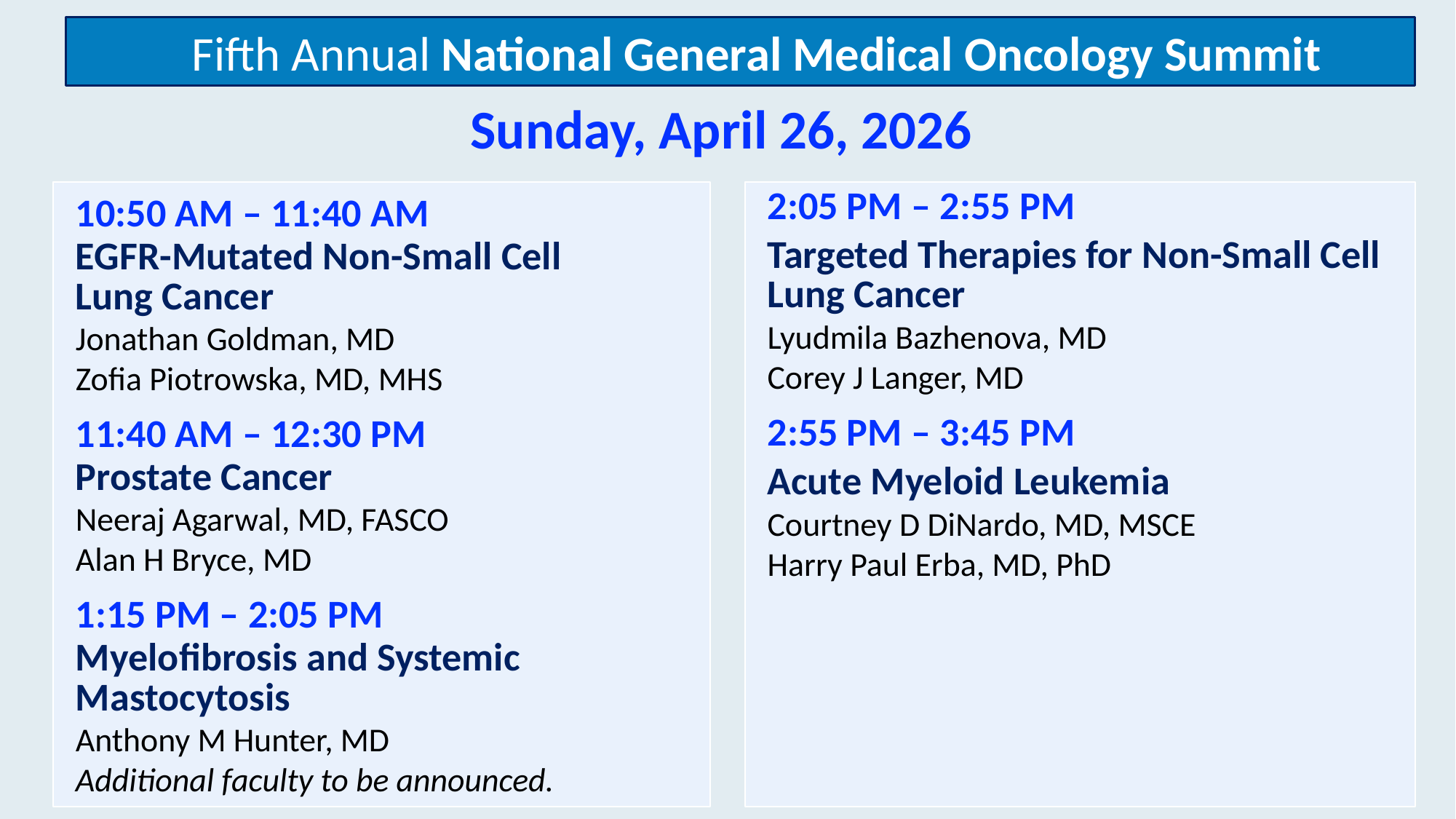

Fifth Annual National General Medical Oncology Summit
Sunday, April 26, 2026
10:50 AM – 11:40 AM
EGFR-Mutated Non-Small Cell
Lung Cancer
Jonathan Goldman, MD
Zofia Piotrowska, MD, MHS
11:40 AM – 12:30 PM
Prostate Cancer
Neeraj Agarwal, MD, FASCO
Alan H Bryce, MD
1:15 PM – 2:05 PM
Myelofibrosis and Systemic Mastocytosis
Anthony M Hunter, MD
Additional faculty to be announced.
2:05 PM – 2:55 PM
Targeted Therapies for Non-Small Cell Lung Cancer
Lyudmila Bazhenova, MD
Corey J Langer, MD
2:55 PM – 3:45 PM
Acute Myeloid Leukemia
Courtney D DiNardo, MD, MSCE
Harry Paul Erba, MD, PhD